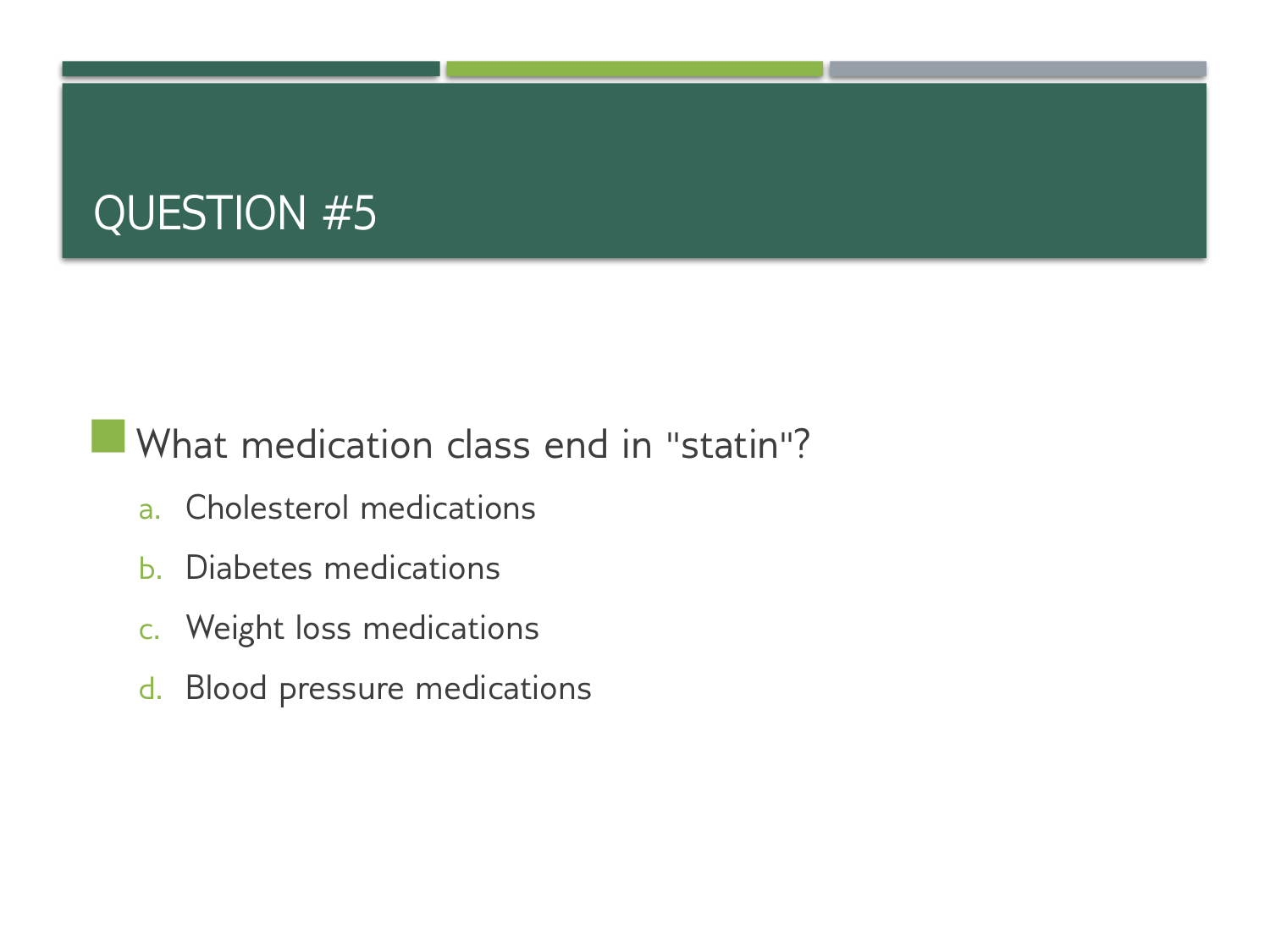

# QUESTION #5
What medication class end in "statin"?
Cholesterol medications
Diabetes medications
Weight loss medications
Blood pressure medications